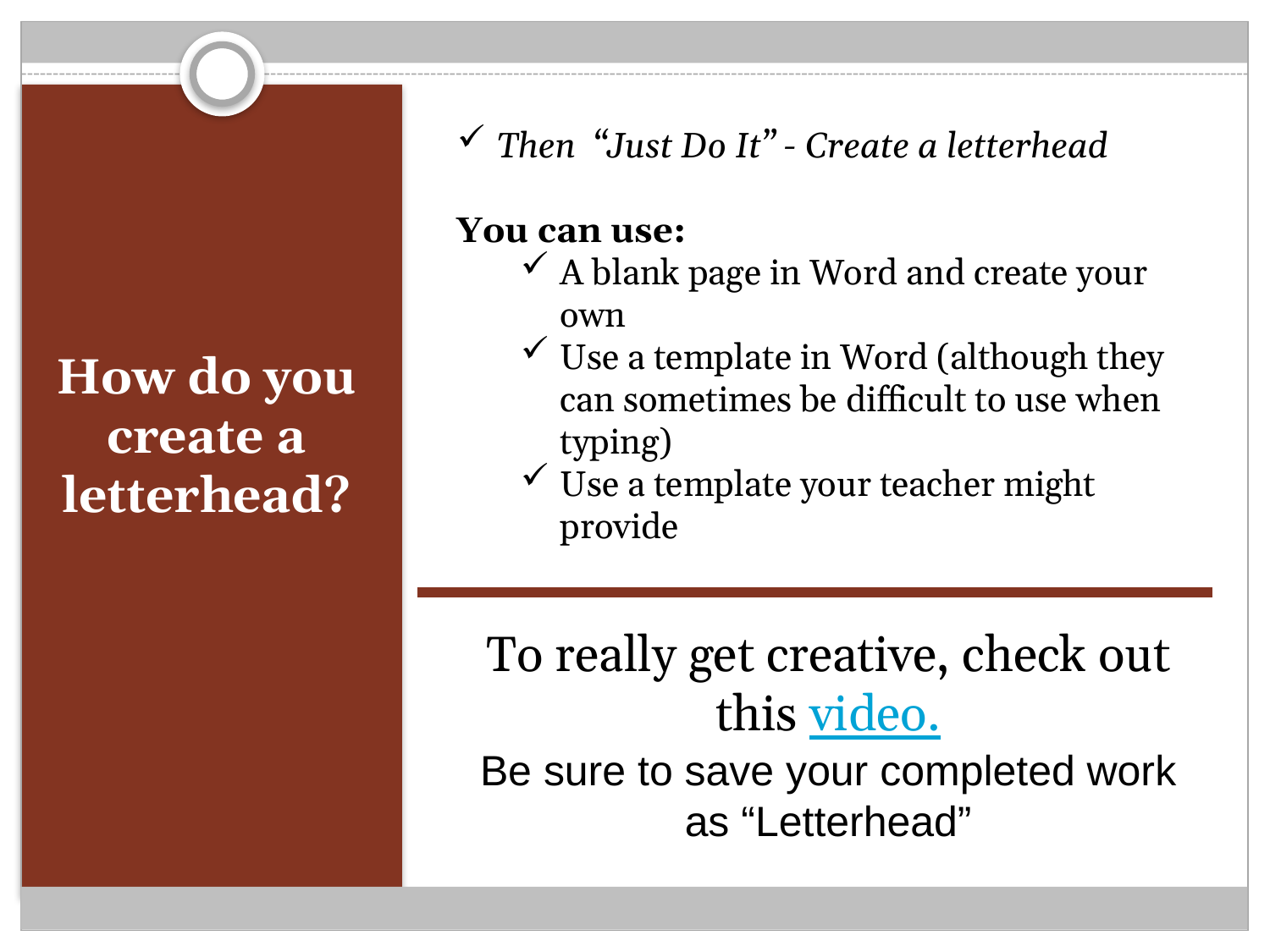

Then  “Just Do It” - Create a letterhead

You can use:
A blank page in Word and create your own
Use a template in Word (although they can sometimes be difficult to use when typing)
Use a template your teacher might provide

To really get creative, check out this video.
Be sure to save your completed work as “Letterhead”

How do you create a letterhead?